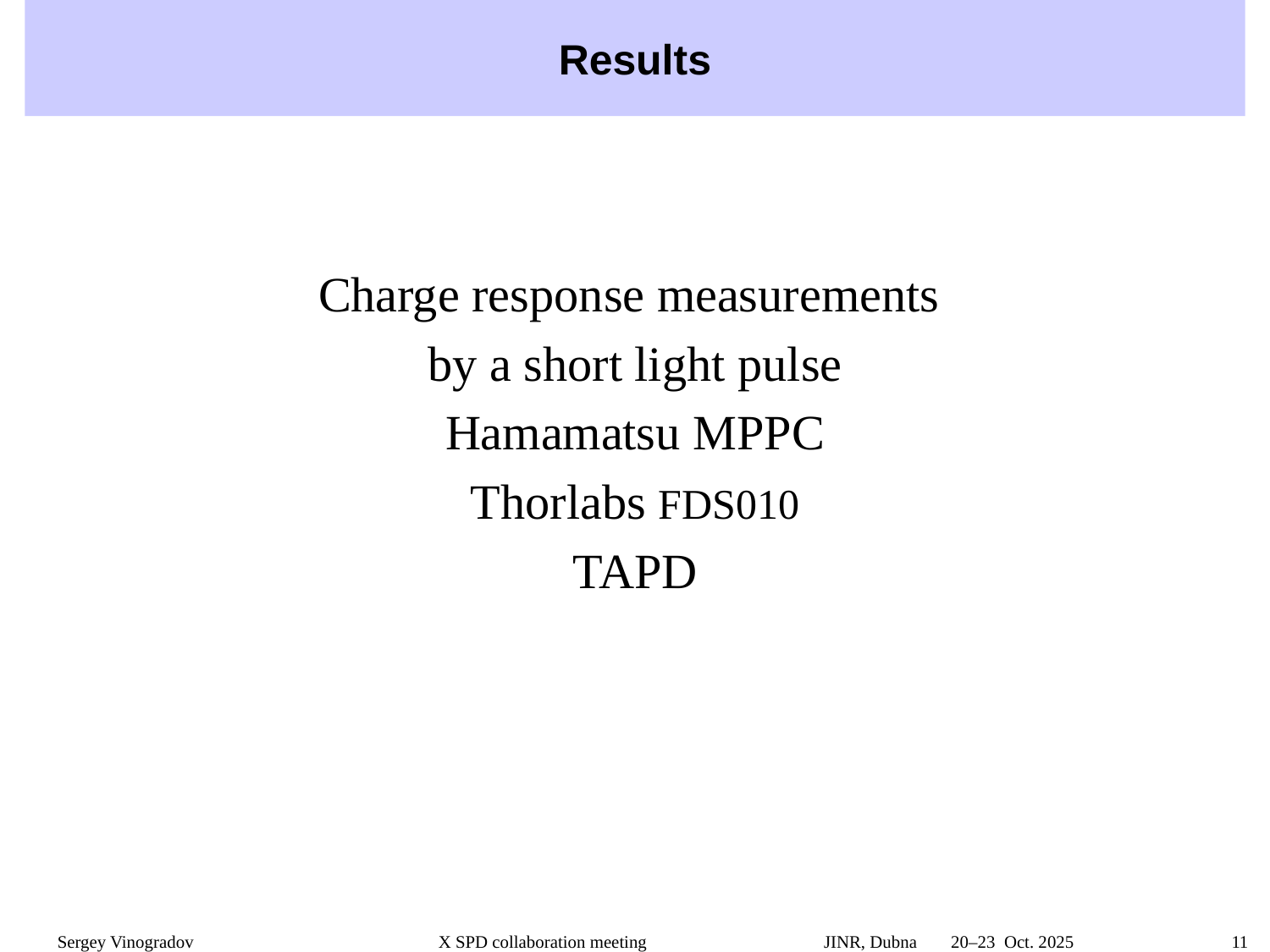

# Results

Charge response measurements
by a short light pulse
Hamamatsu MPPC
Thorlabs FDS010
TAPD
Sergey Vinogradov		X SPD collaboration meeting		 JINR, Dubna 	 20–23  Oct. 2025                       	       11